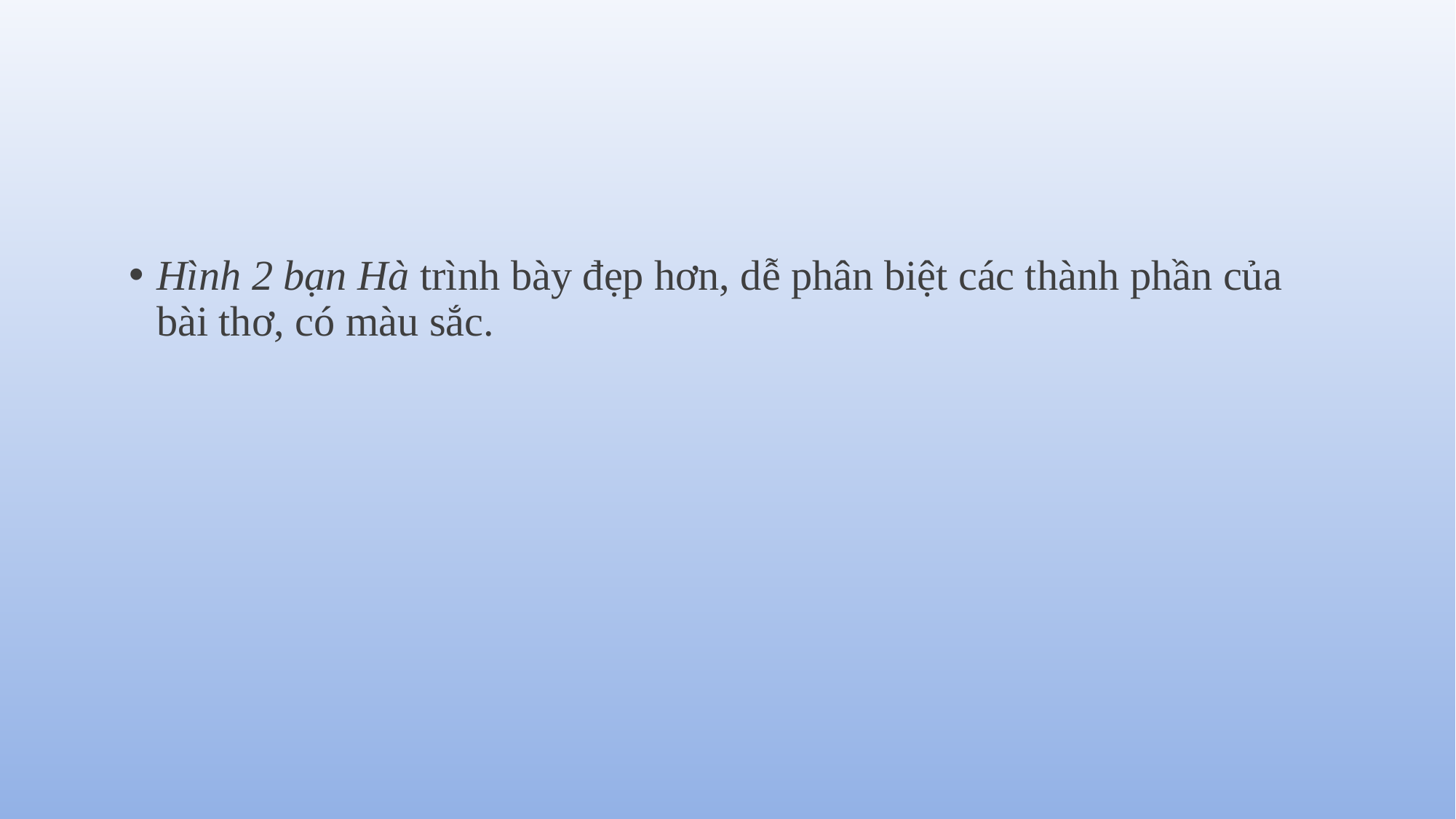

#
Hình 2 bạn Hà trình bày đẹp hơn, dễ phân biệt các thành phần của bài thơ, có màu sắc.